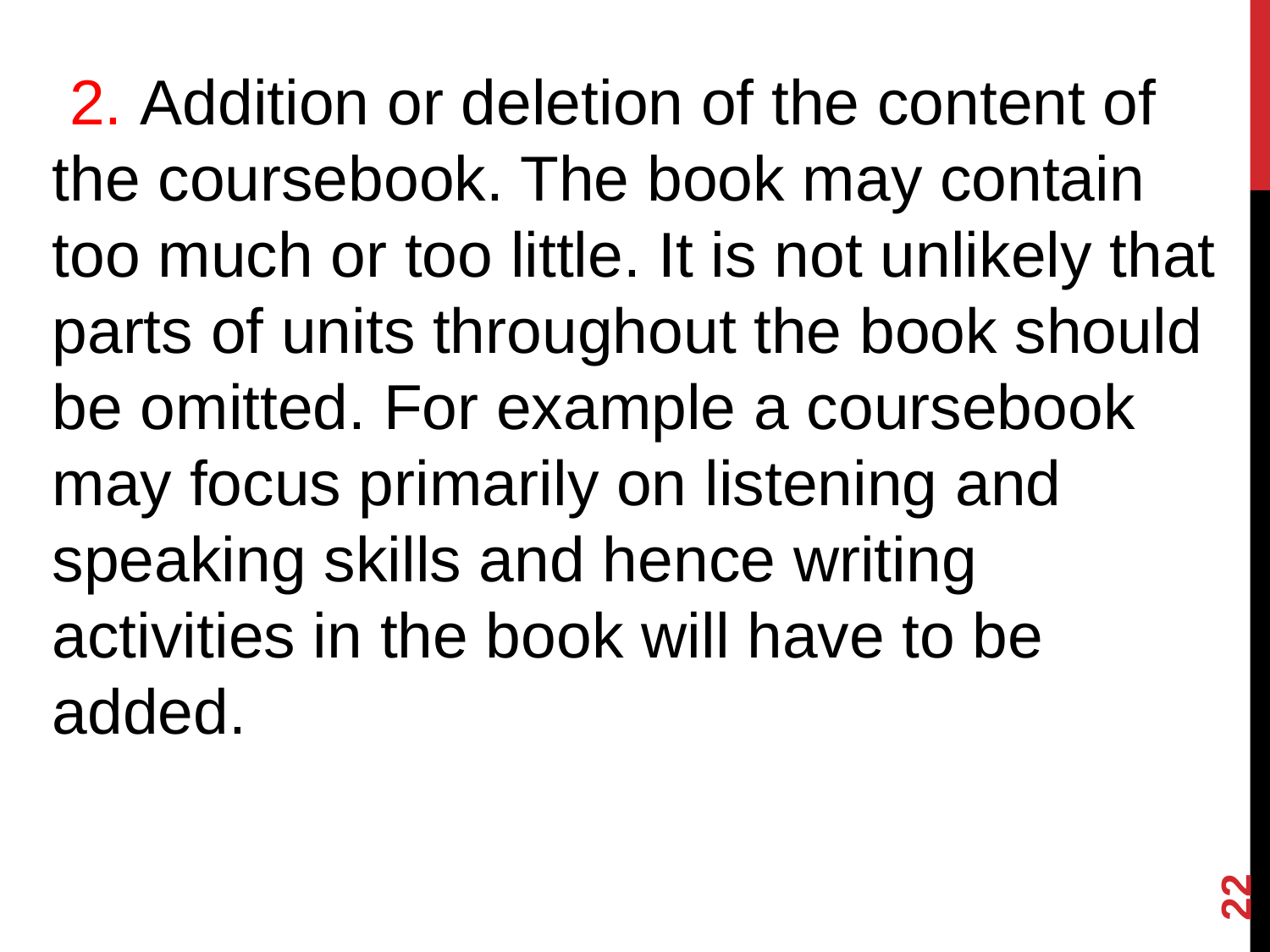

2. Addition or deletion of the content of the coursebook. The book may contain too much or too little. It is not unlikely that parts of units throughout the book should be omitted. For example a coursebook may focus primarily on listening and speaking skills and hence writing activities in the book will have to be added.
22